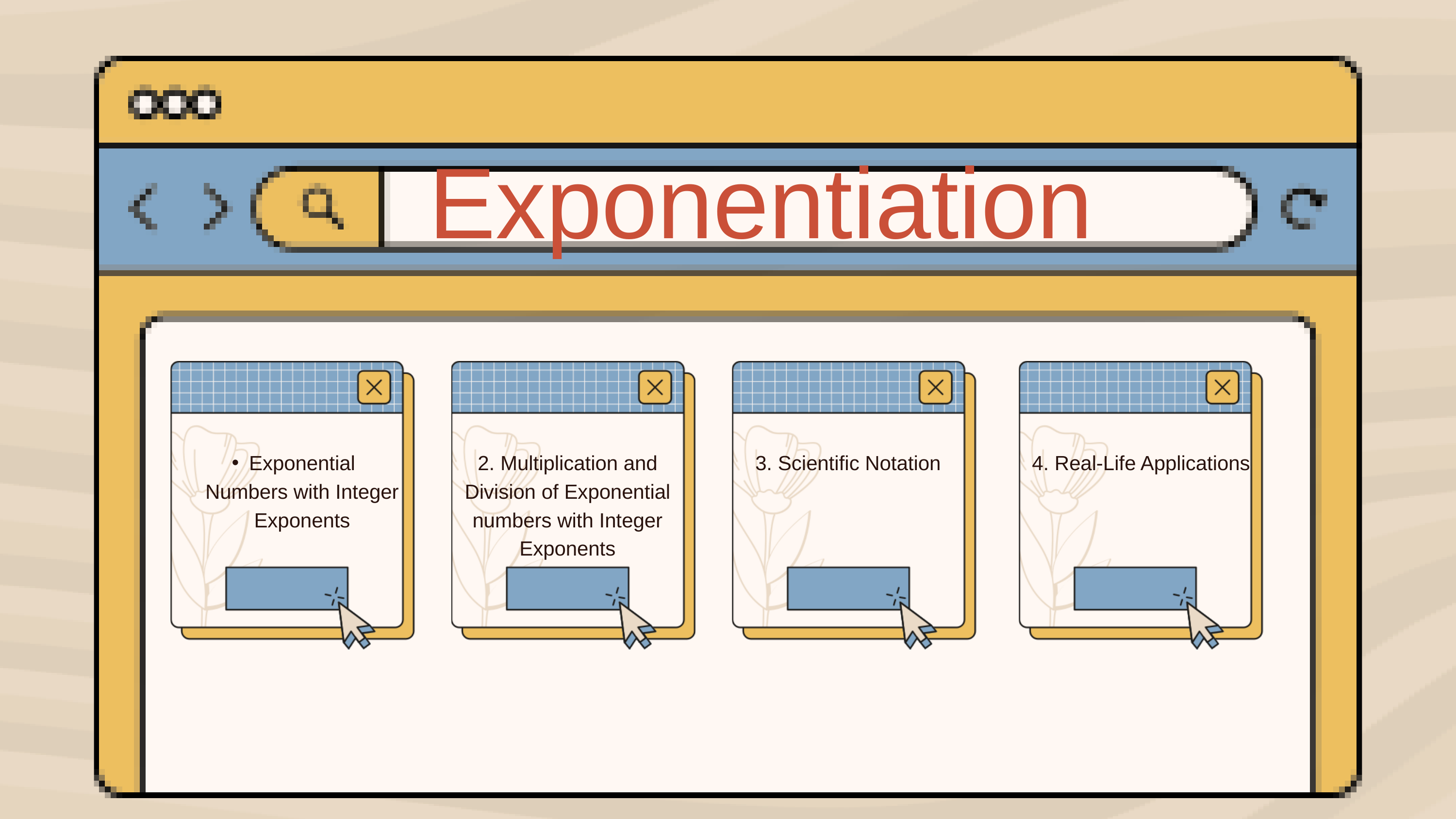

Exponentiation

Exponential Numbers with Integer Exponents
2. Multiplication and Division of Exponential numbers with Integer Exponents
3. Scientific Notation
4. Real-Life Applications